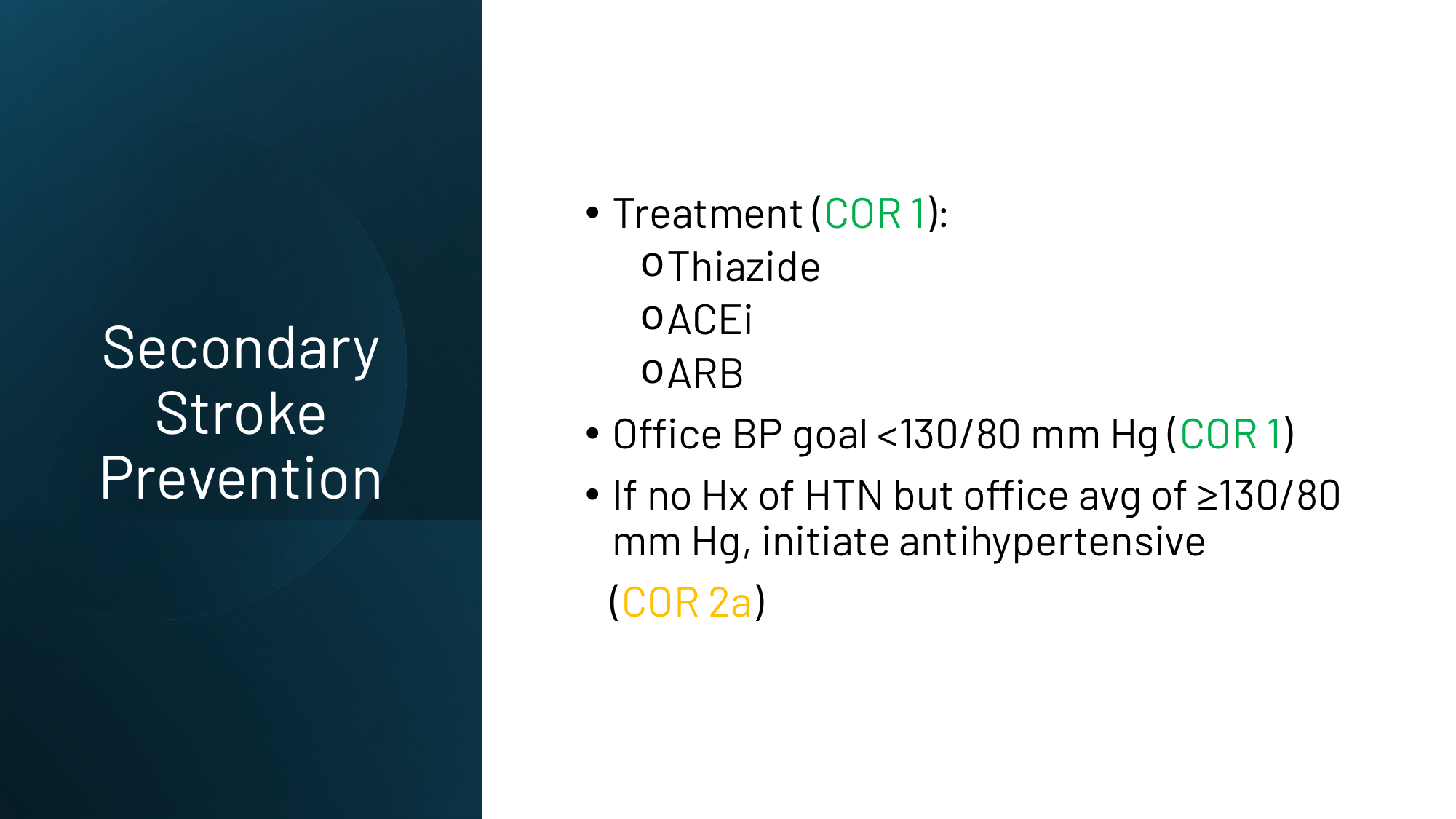

Treatment (COR 1):
Thiazide
ACEi
ARB
Office BP goal <130/80 mm Hg (COR 1)
If no Hx of HTN but office avg of ≥130/80 mm Hg, initiate antihypertensive
   (COR 2a)

# Secondary Stroke Prevention